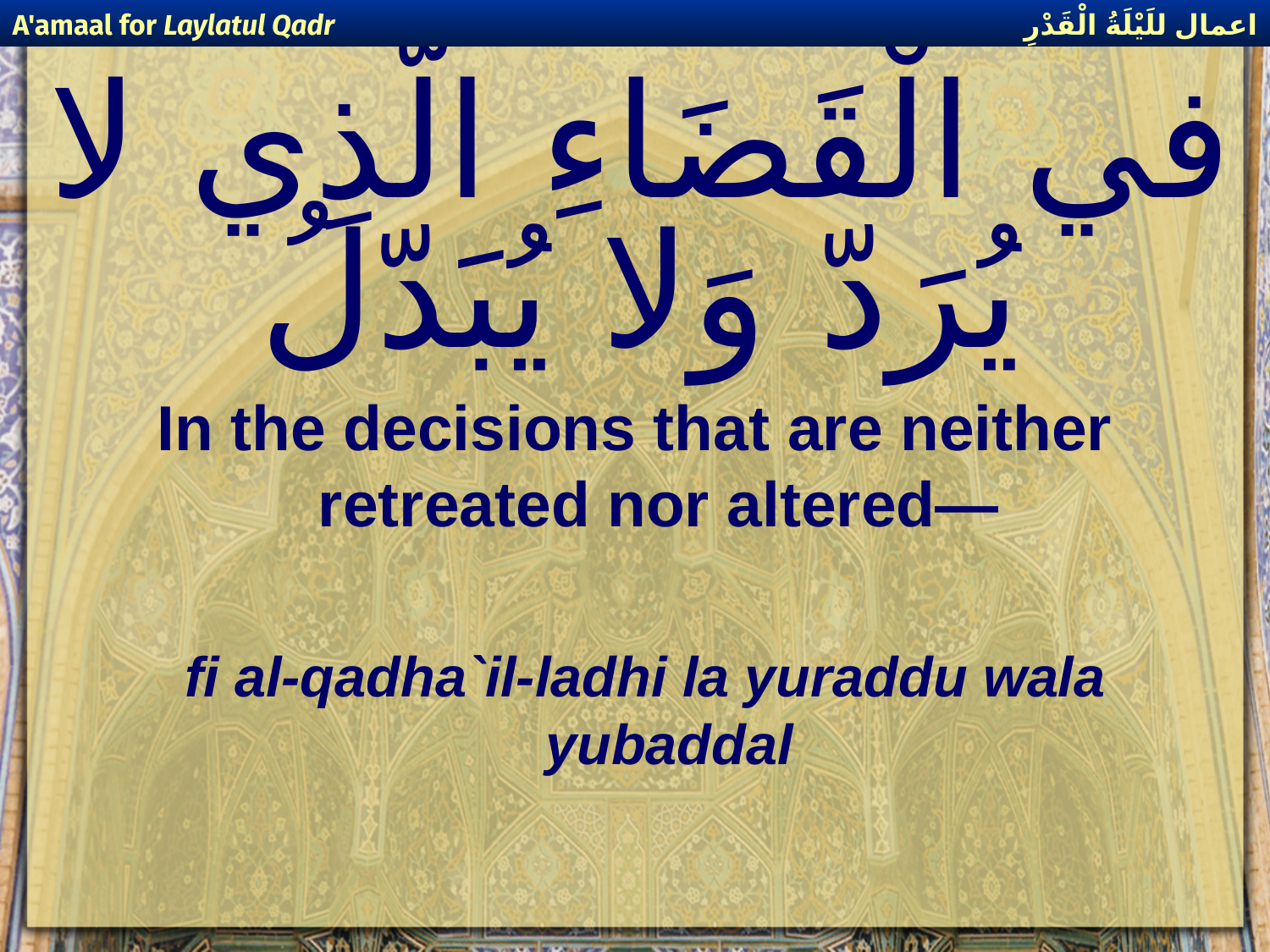

اعمال للَيْلَةُ الْقَدْرِ
A'amaal for Laylatul Qadr
# في الْقَضَاءِ الّذِي لا يُرَدّ وَلا يُبَدّلُ
In the decisions that are neither retreated nor altered—
fi al-qadha`il-ladhi la yuraddu wala yubaddal